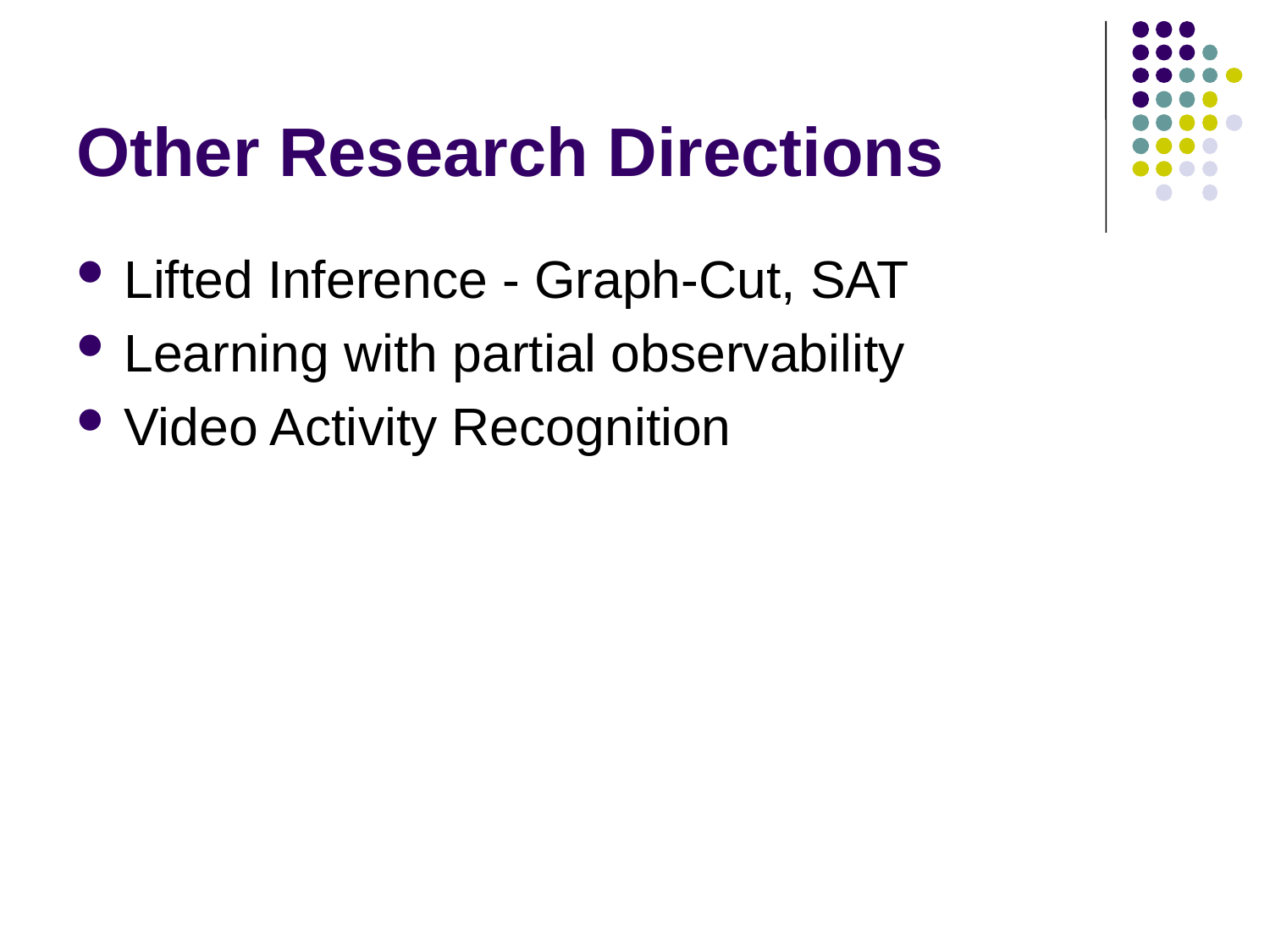

# Other Research Directions
Lifted Inference - Graph-Cut, SAT
Learning with partial observability
Video Activity Recognition